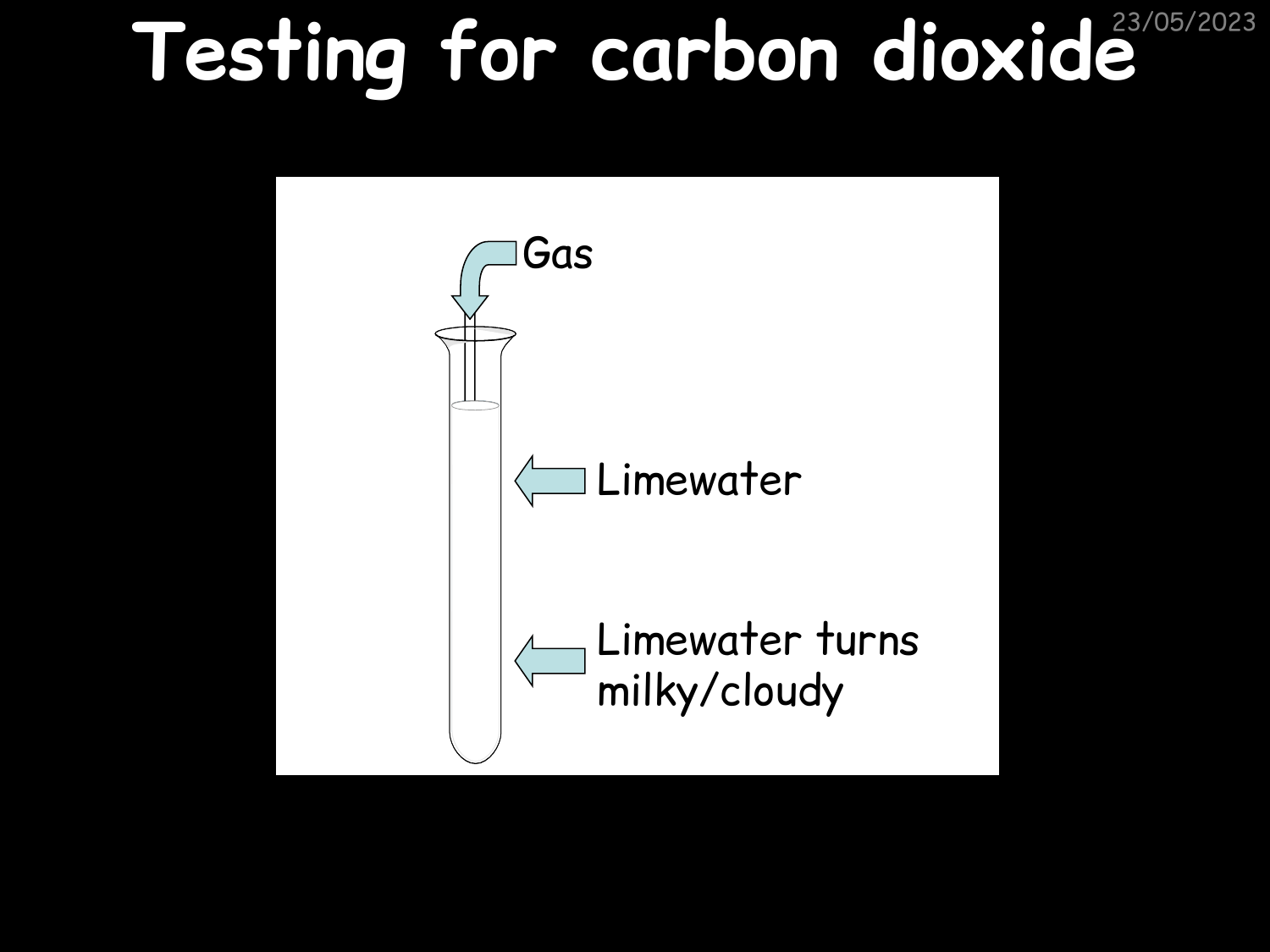

# Testing for carbon dioxide
23/05/2023

Gas

Limewater

Limewater turns milky/cloudy